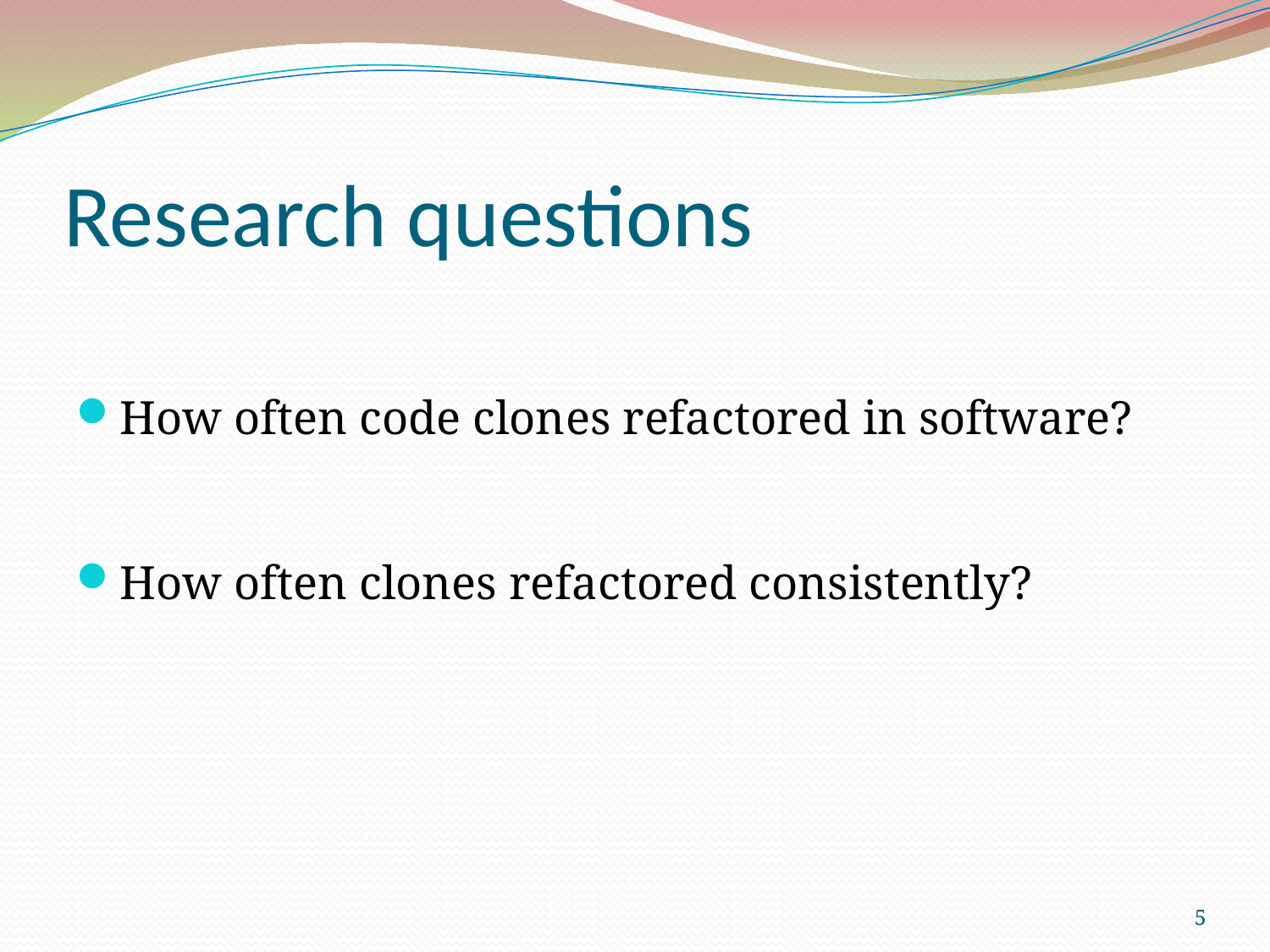

Research questions

How often code clones refactored in software?

How often clones refactored consistently?

5